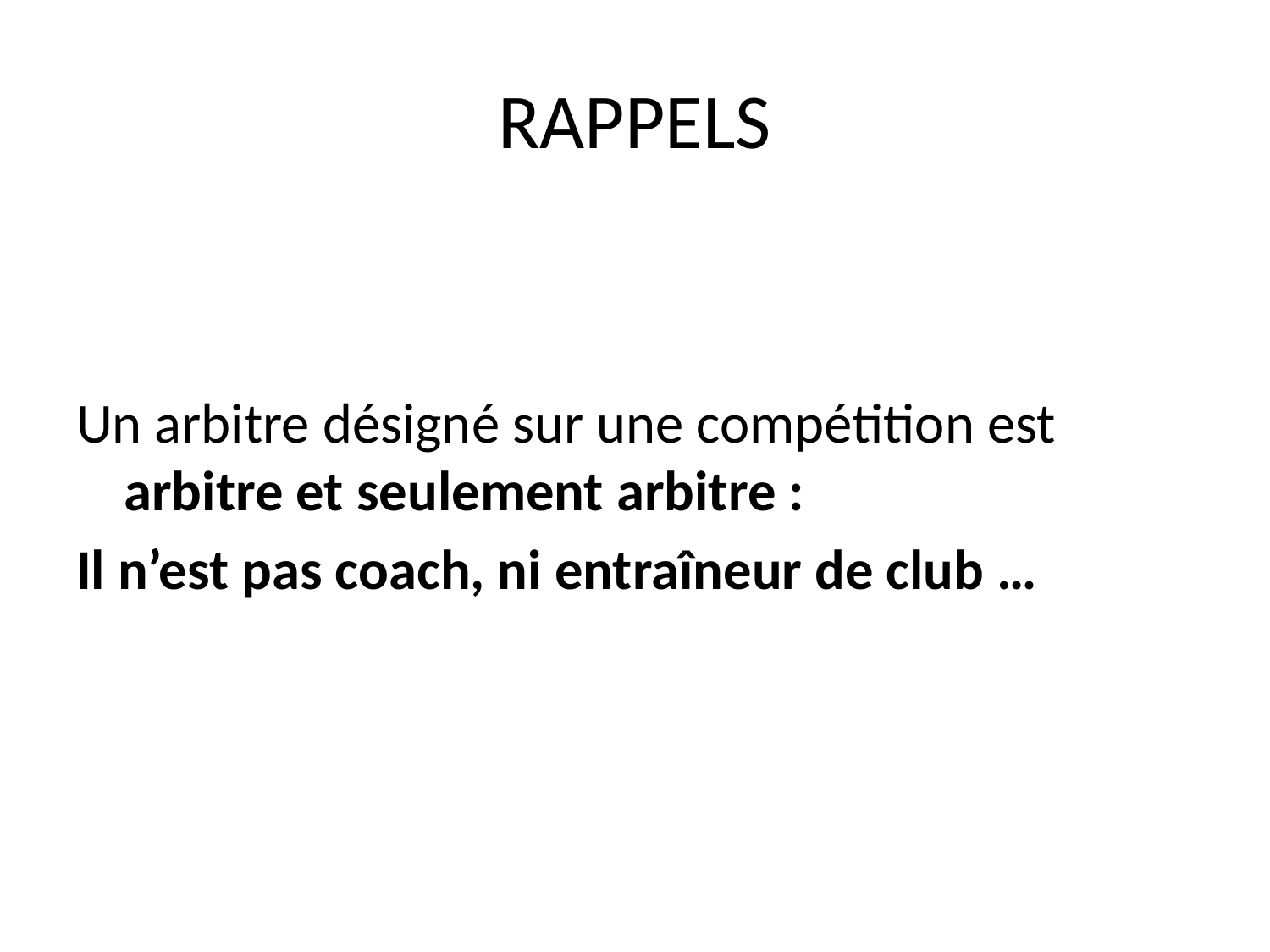

# RAPPELS

Un arbitre désigné sur une compétition est arbitre et seulement arbitre :
Il n’est pas coach, ni entraîneur de club …